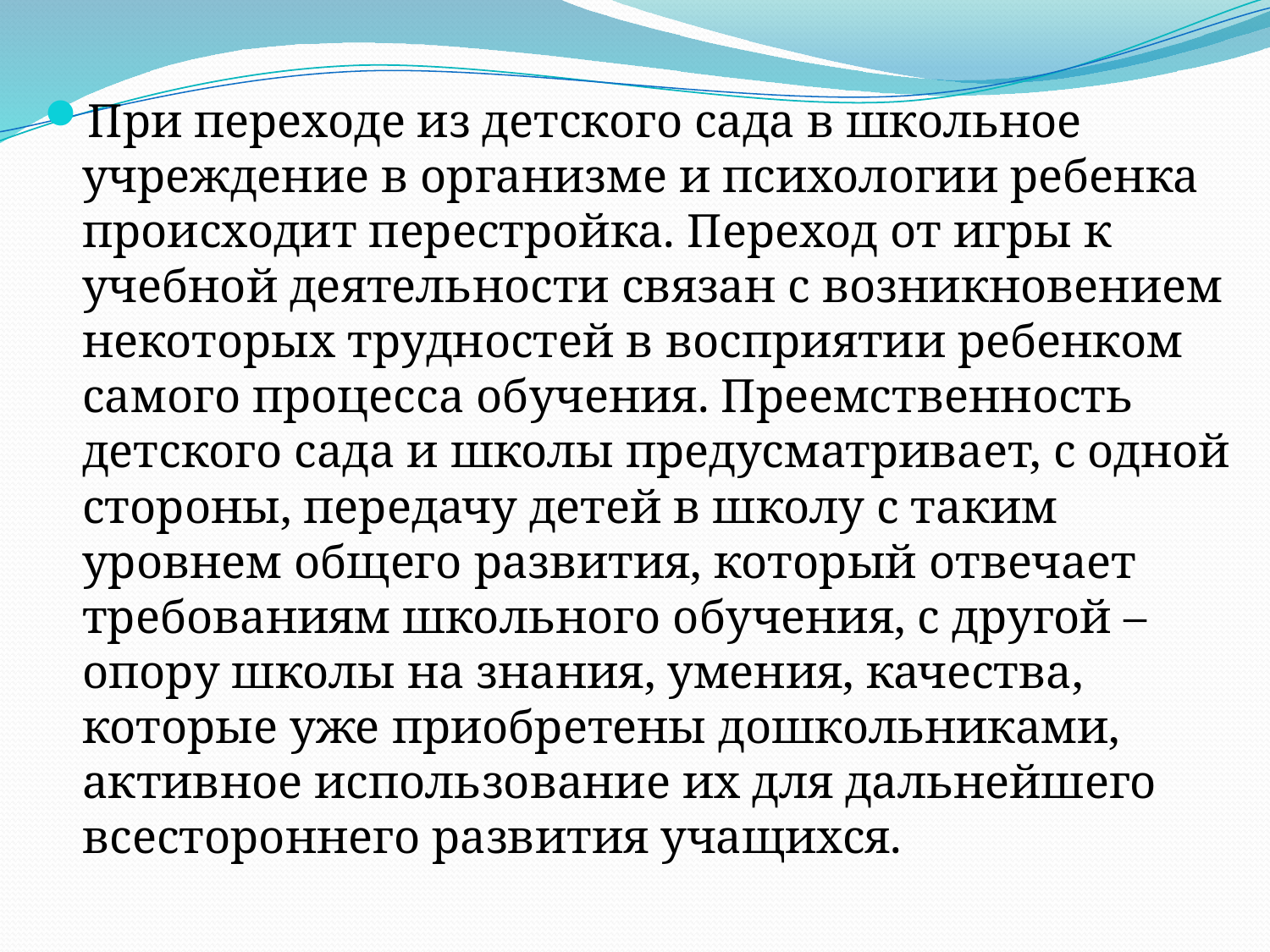

При переходе из детского сада в школьное учреждение в организме и психологии ребенка происходит перестройка. Переход от игры к учебной деятельности связан с возникновением некоторых трудностей в восприятии ребенком самого процесса обучения. Преемственность детского сада и школы предусматривает, с одной стороны, передачу детей в школу с таким уровнем общего развития, который отвечает требованиям школьного обучения, с другой –опору школы на знания, умения, качества, которые уже приобретены дошкольниками, активное использование их для дальнейшего всестороннего развития учащихся.